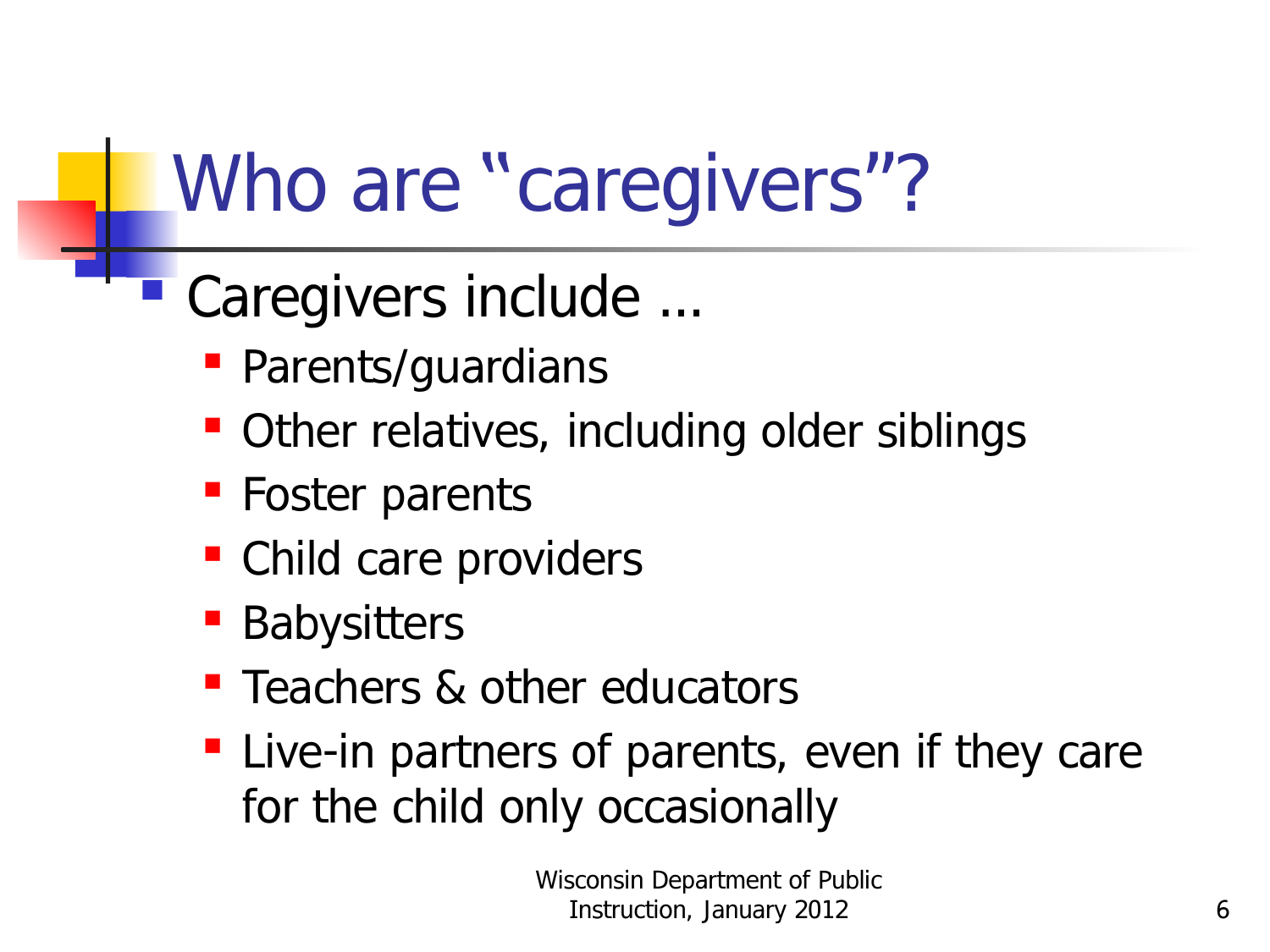

# Who are “caregivers”?
Caregivers include …
Parents/guardians
Other relatives, including older siblings
Foster parents
Child care providers
Babysitters
Teachers & other educators
Live-in partners of parents, even if they care for the child only occasionally

Wisconsin Department of Public Instruction, January 2012
6